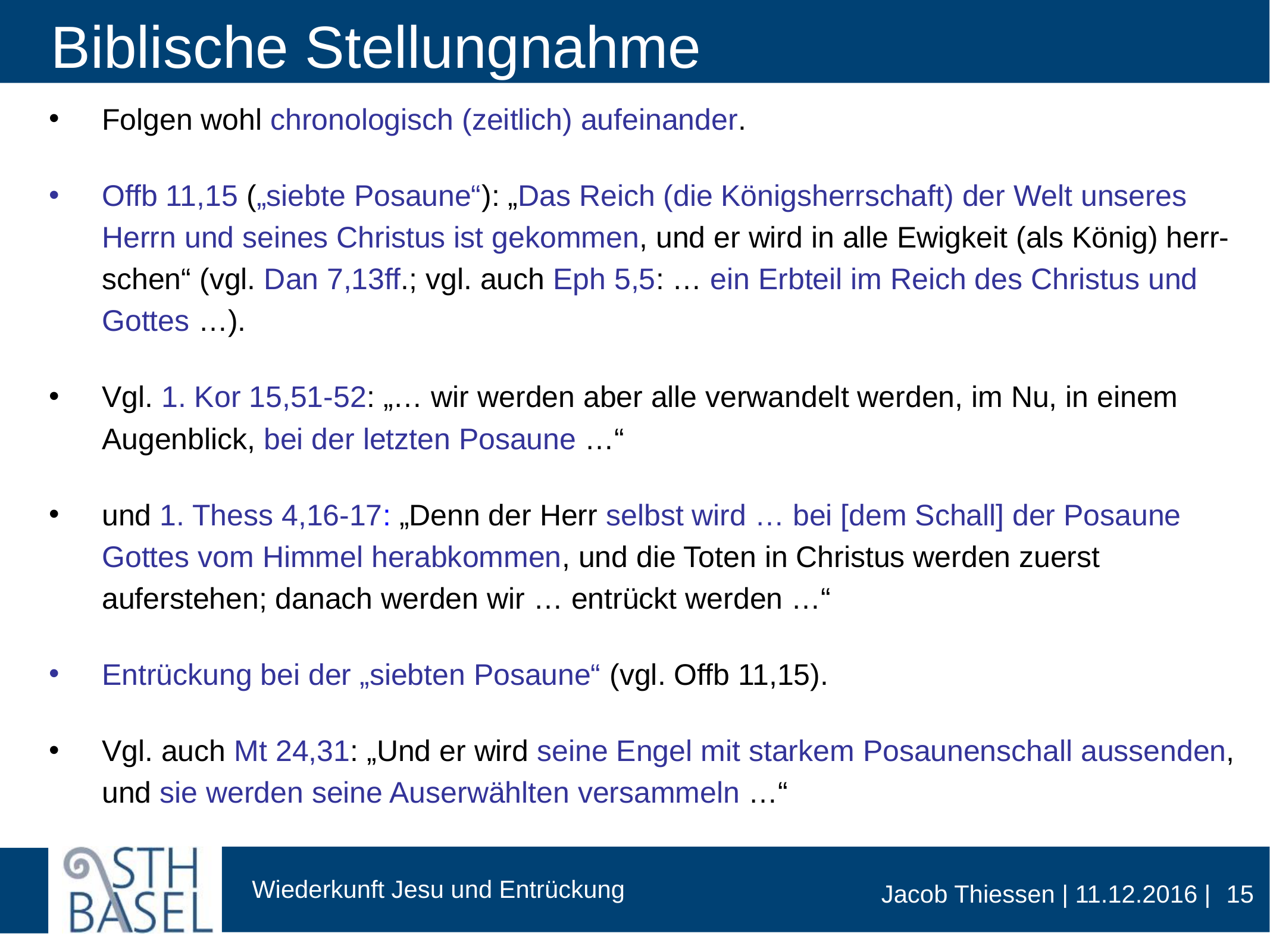

# Biblische Stellungnahme
Folgen wohl chronologisch (zeitlich) aufeinander.
Offb 11,15 („siebte Posaune“): „Das Reich (die Königsherrschaft) der Welt unseres Herrn und seines Christus ist gekommen, und er wird in alle Ewigkeit (als König) herr-schen“ (vgl. Dan 7,13ff.; vgl. auch Eph 5,5: … ein Erbteil im Reich des Christus und Gottes …).
Vgl. 1. Kor 15,51-52: „… wir werden aber alle verwandelt werden, im Nu, in einem Augenblick, bei der letzten Posaune …“
und 1. Thess 4,16-17: „Denn der Herr selbst wird … bei [dem Schall] der Posaune Gottes vom Himmel herabkommen, und die Toten in Christus werden zuerst auferstehen; danach werden wir … entrückt werden …“
Entrückung bei der „siebten Posaune“ (vgl. Offb 11,15).
Vgl. auch Mt 24,31: „Und er wird seine Engel mit starkem Posaunenschall aussenden, und sie werden seine Auserwählten versammeln …“
15